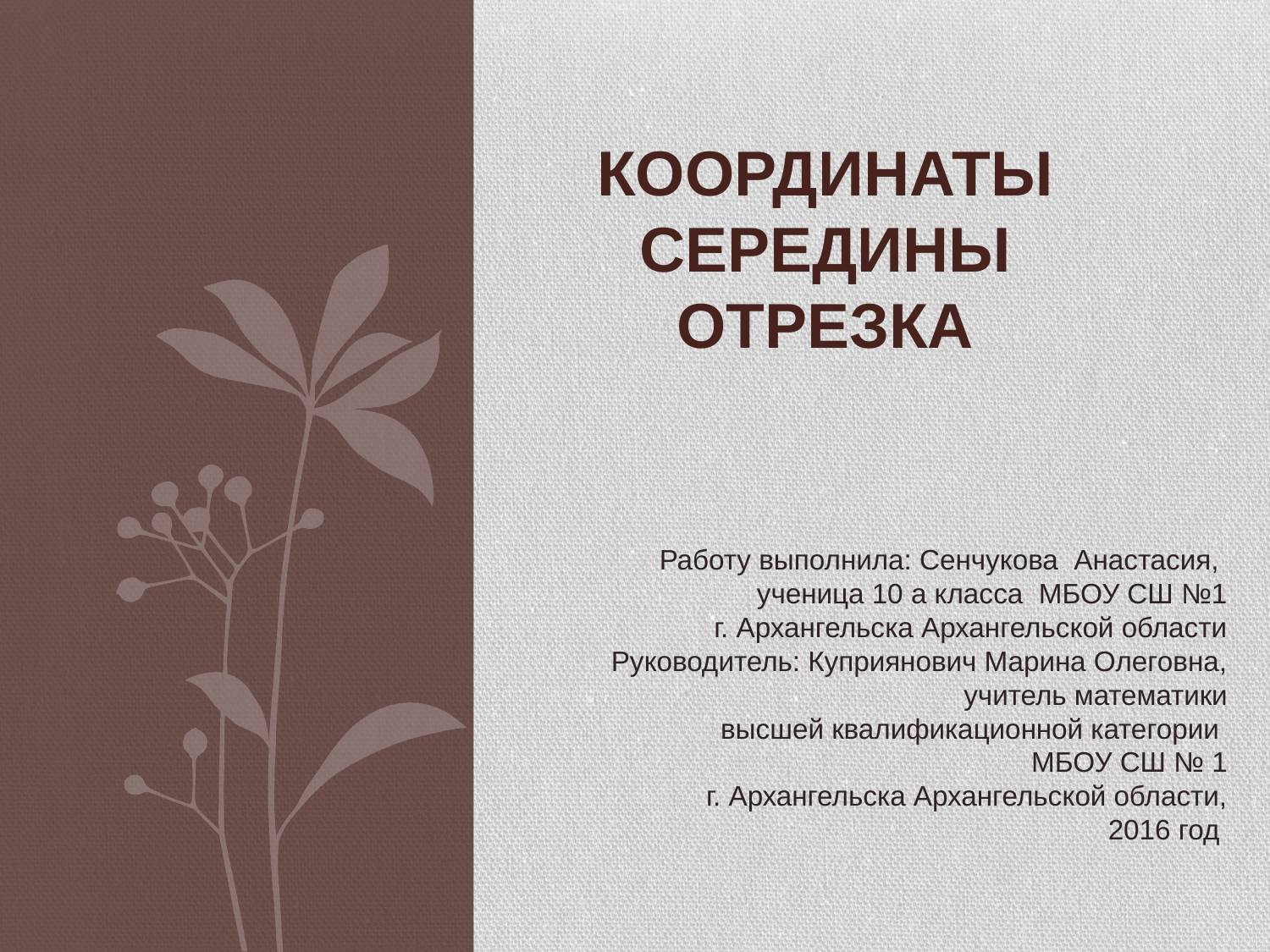

# Координаты середины отрезка
Работу выполнила: Сенчукова  Анастасия,
ученица 10 а класса  МБОУ СШ №1
г. Архангельска Архангельской области
Руководитель: Куприянович Марина Олеговна,
учитель математики
 высшей квалификационной категории
МБОУ СШ № 1
 г. Архангельска Архангельской области,
2016 год